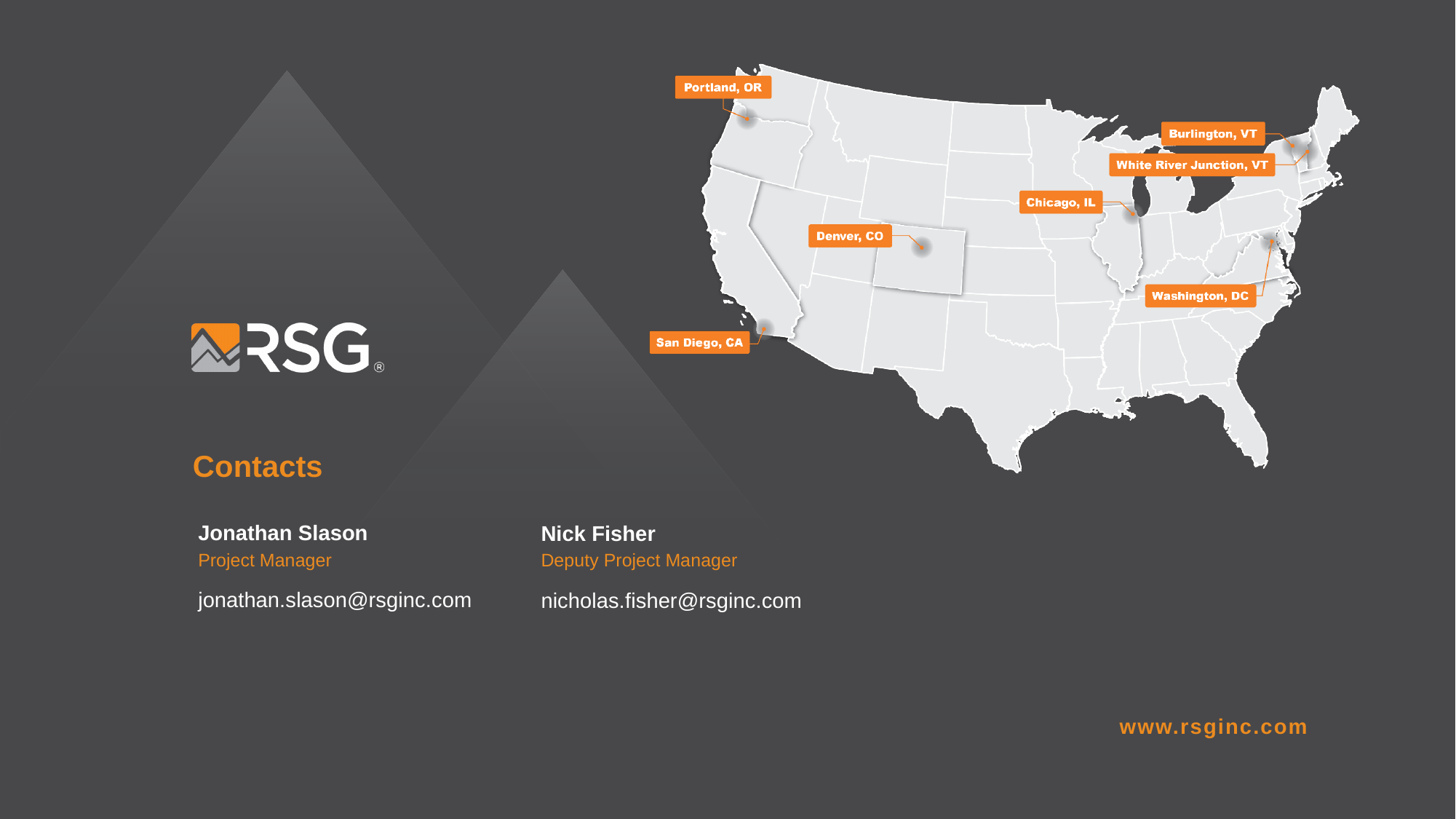

Jonathan Slason
Nick Fisher
Project Manager
Deputy Project Manager
jonathan.slason@rsginc.com
nicholas.fisher@rsginc.com